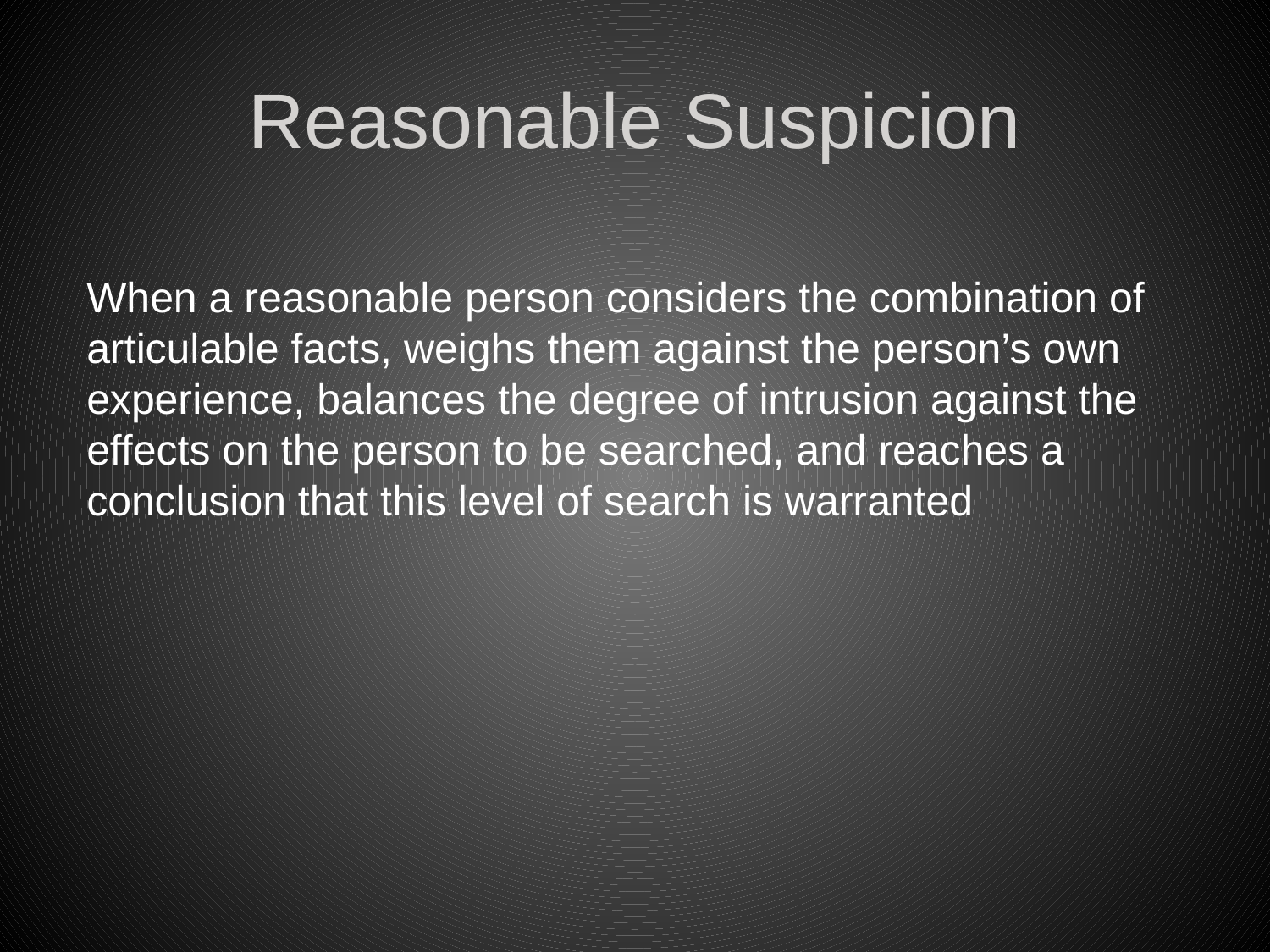

# Reasonable Suspicion
When a reasonable person considers the combination of articulable facts, weighs them against the person’s own experience, balances the degree of intrusion against the effects on the person to be searched, and reaches a conclusion that this level of search is warranted